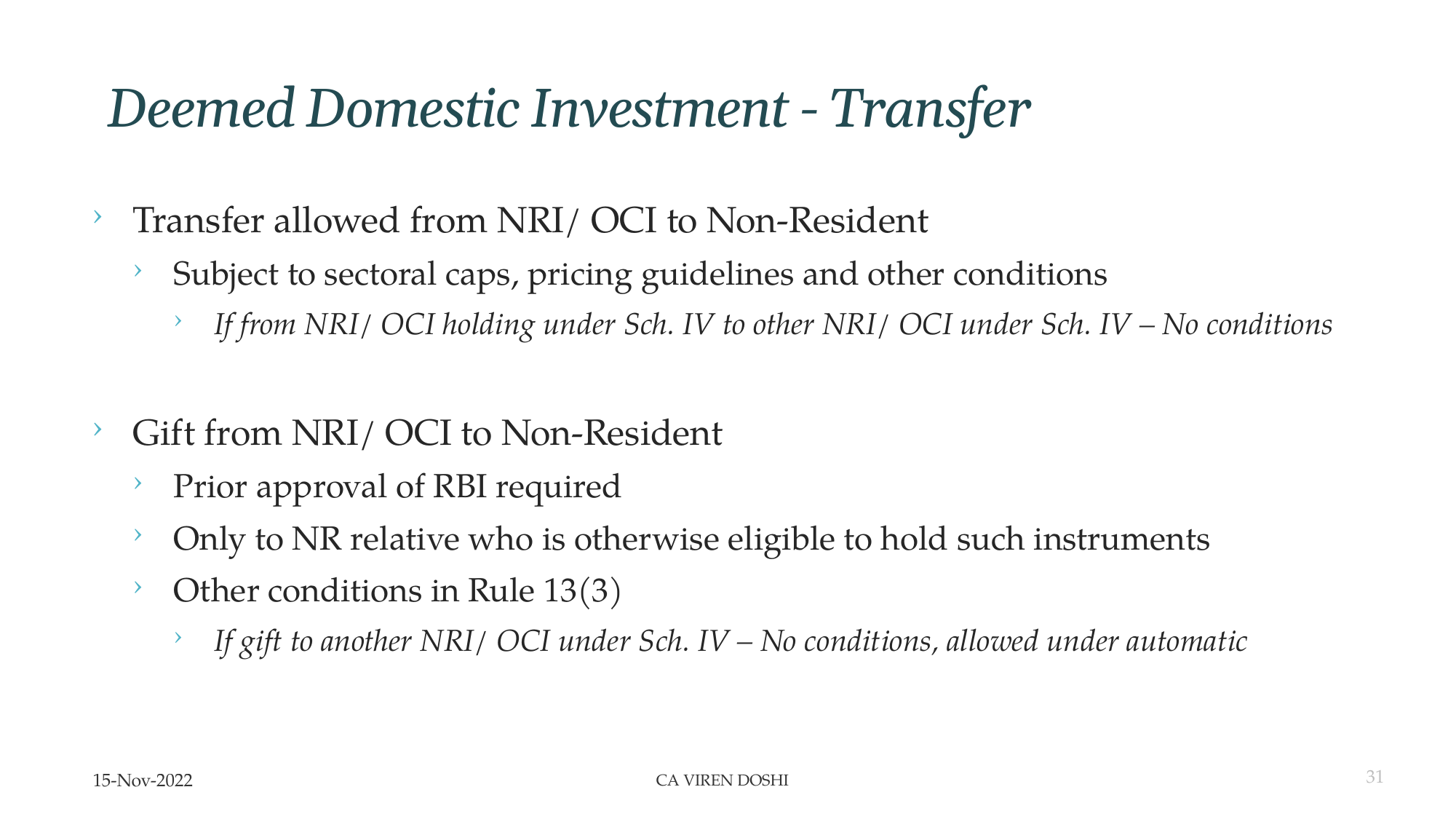

Deemed Domestic Investment - Transfer
Transfer allowed from NRI/ OCI to Non-Resident
Subject to sectoral caps, pricing guidelines and other conditions
If from NRI/ OCI holding under Sch. IV to other NRI/ OCI under Sch. IV – No conditions

Gift from NRI/ OCI to Non-Resident
Prior approval of RBI required
Only to NR relative who is otherwise eligible to hold such instruments
Other conditions in Rule 13(3)
If gift to another NRI/ OCI under Sch. IV – No conditions, allowed under automatic
15-Nov-2022
CA Viren Doshi
31